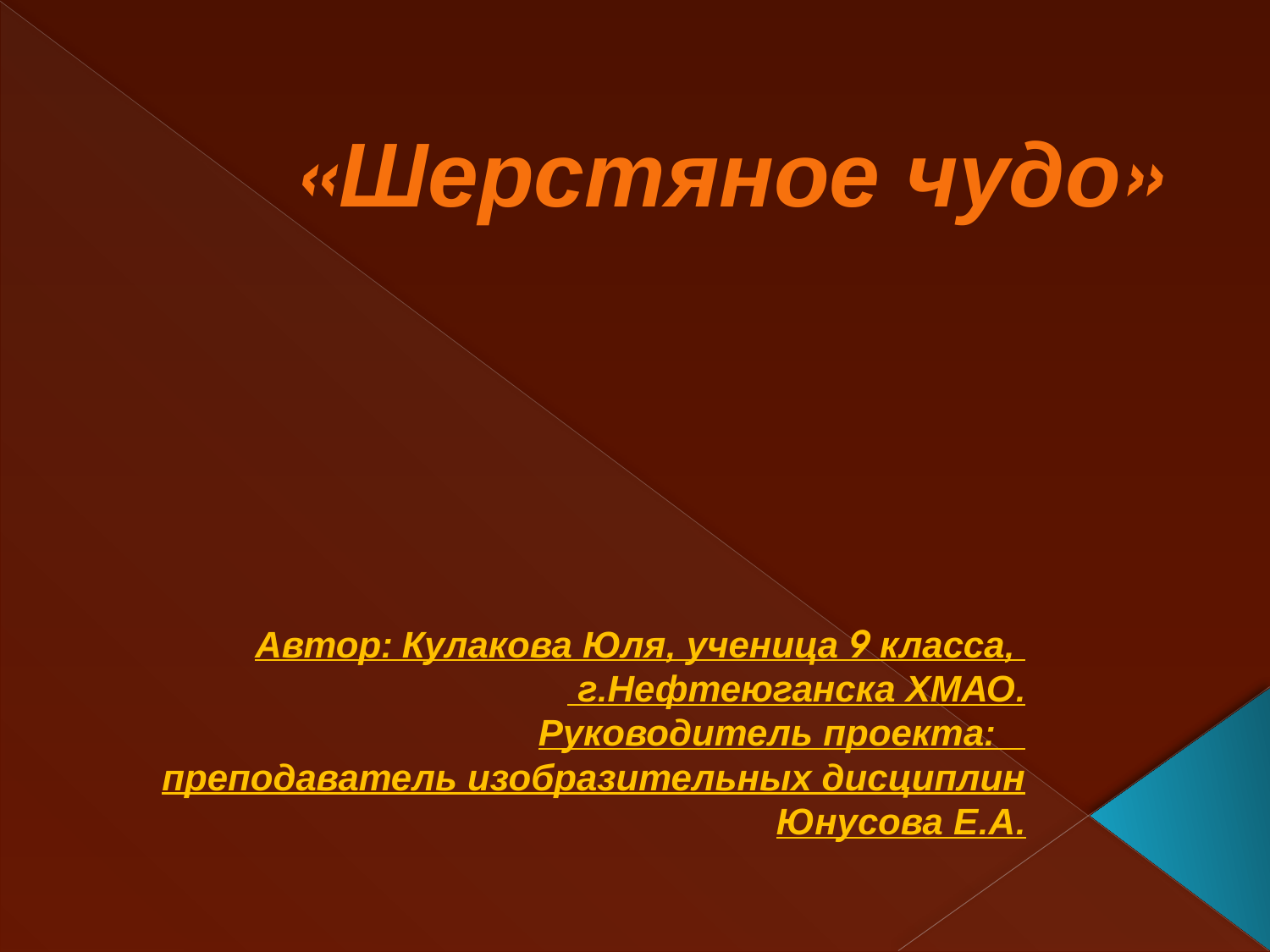

# «Шерстяное чудо»

Автор: Кулакова Юля, ученица 9 класса,
 г.Нефтеюганска ХМАО.
Руководитель проекта:
преподаватель изобразительных дисциплин Юнусова Е.А.